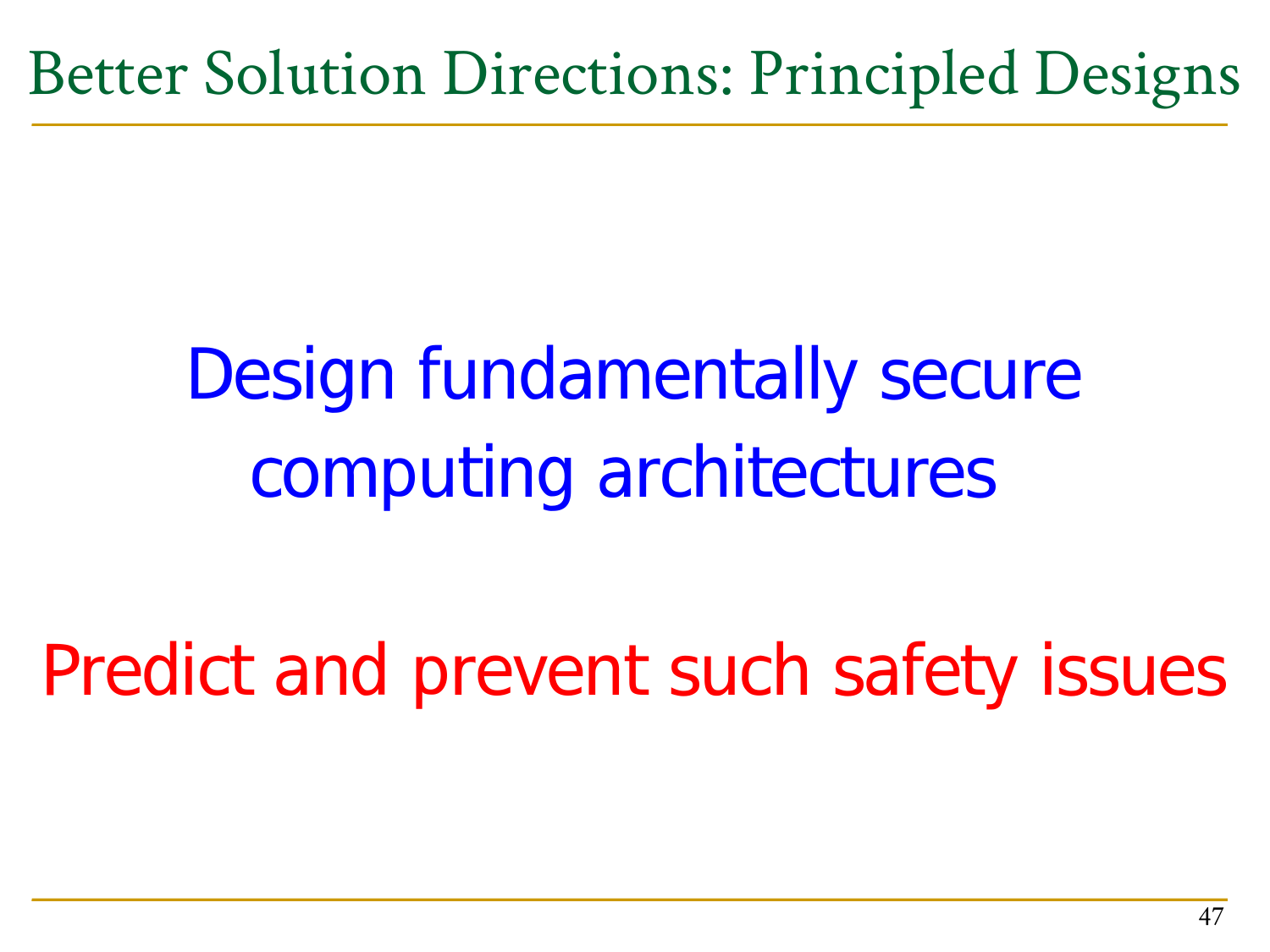

# Better Solution Directions: Principled Designs

Design fundamentally secure
computing architectures

Predict and prevent such safety issues

47